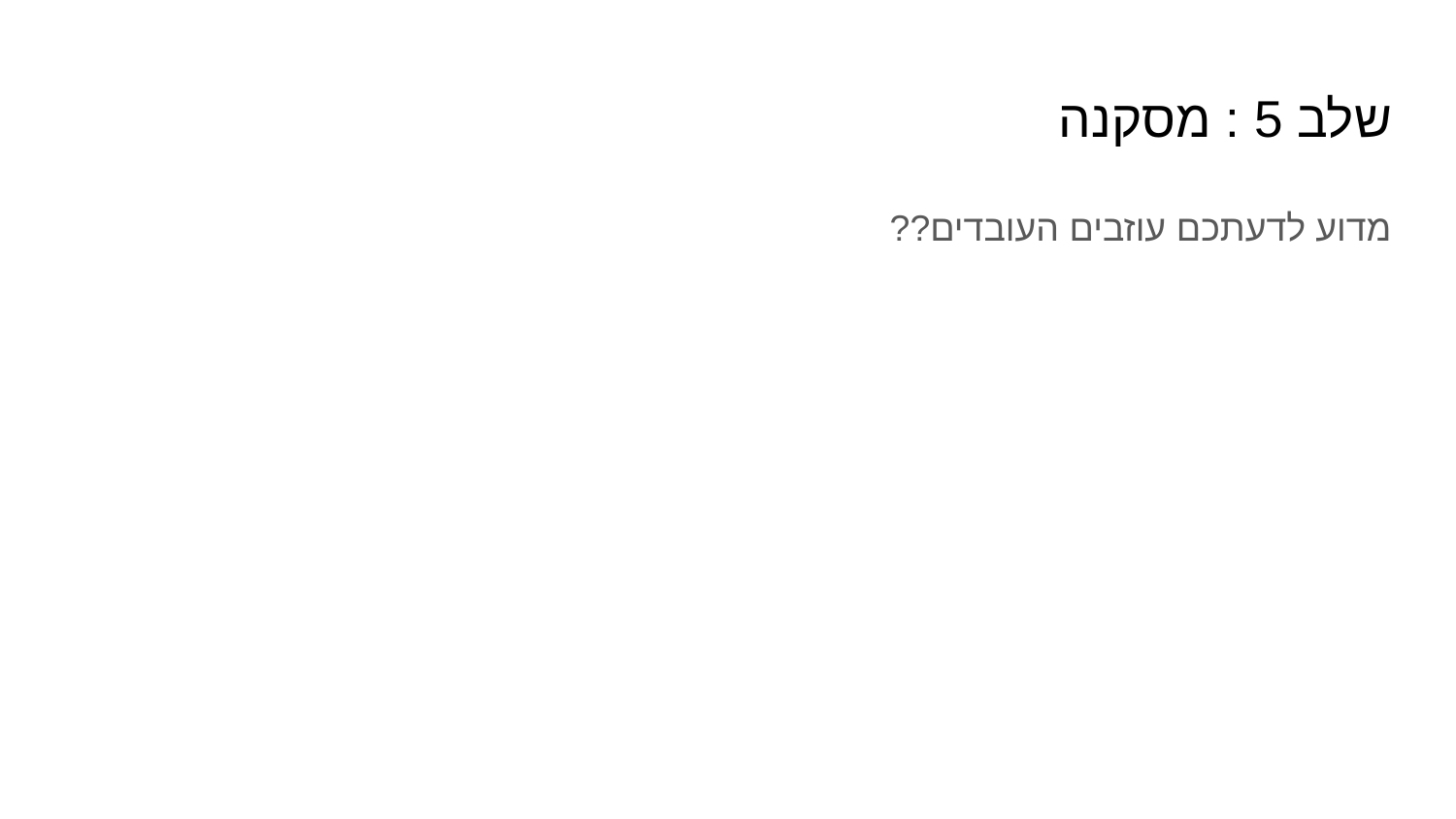

# שלב 5 : מסקנה
מדוע לדעתכם עוזבים העובדים??